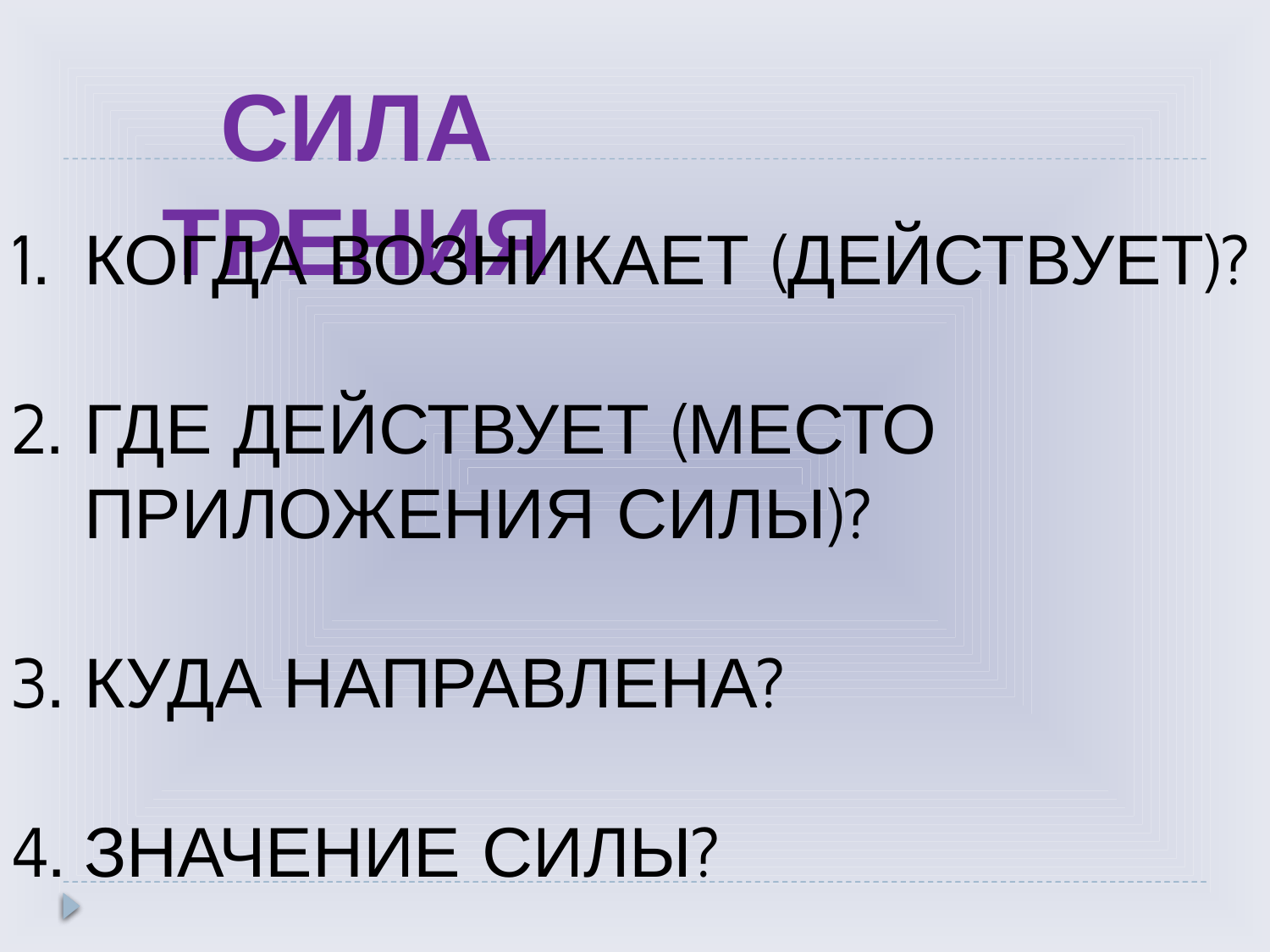

СИЛА ТРЕНИЯ
КОГДА ВОЗНИКАЕТ (ДЕЙСТВУЕТ)?

ГДЕ ДЕЙСТВУЕТ (МЕСТО ПРИЛОЖЕНИЯ СИЛЫ)?

КУДА НАПРАВЛЕНА?

ЗНАЧЕНИЕ СИЛЫ?